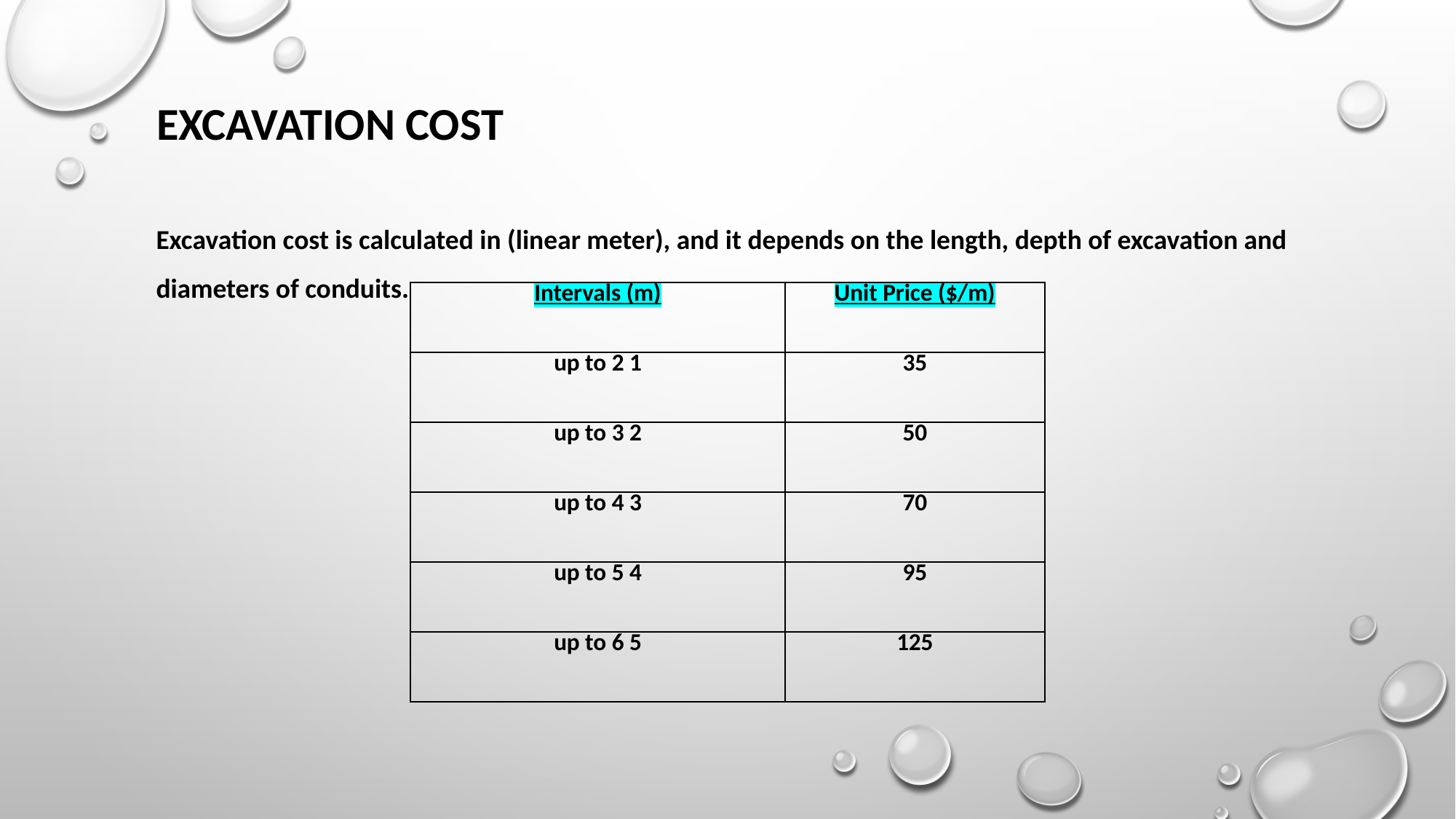

# Excavation cost
Excavation cost is calculated in (linear meter), and it depends on the length, depth of excavation and diameters of conduits.

| Intervals (m) | Unit Price ($/m) |
| --- | --- |
| 1 up to 2 | 35 |
| 2 up to 3 | 50 |
| 3 up to 4 | 70 |
| 4 up to 5 | 95 |
| 5 up to 6 | 125 |